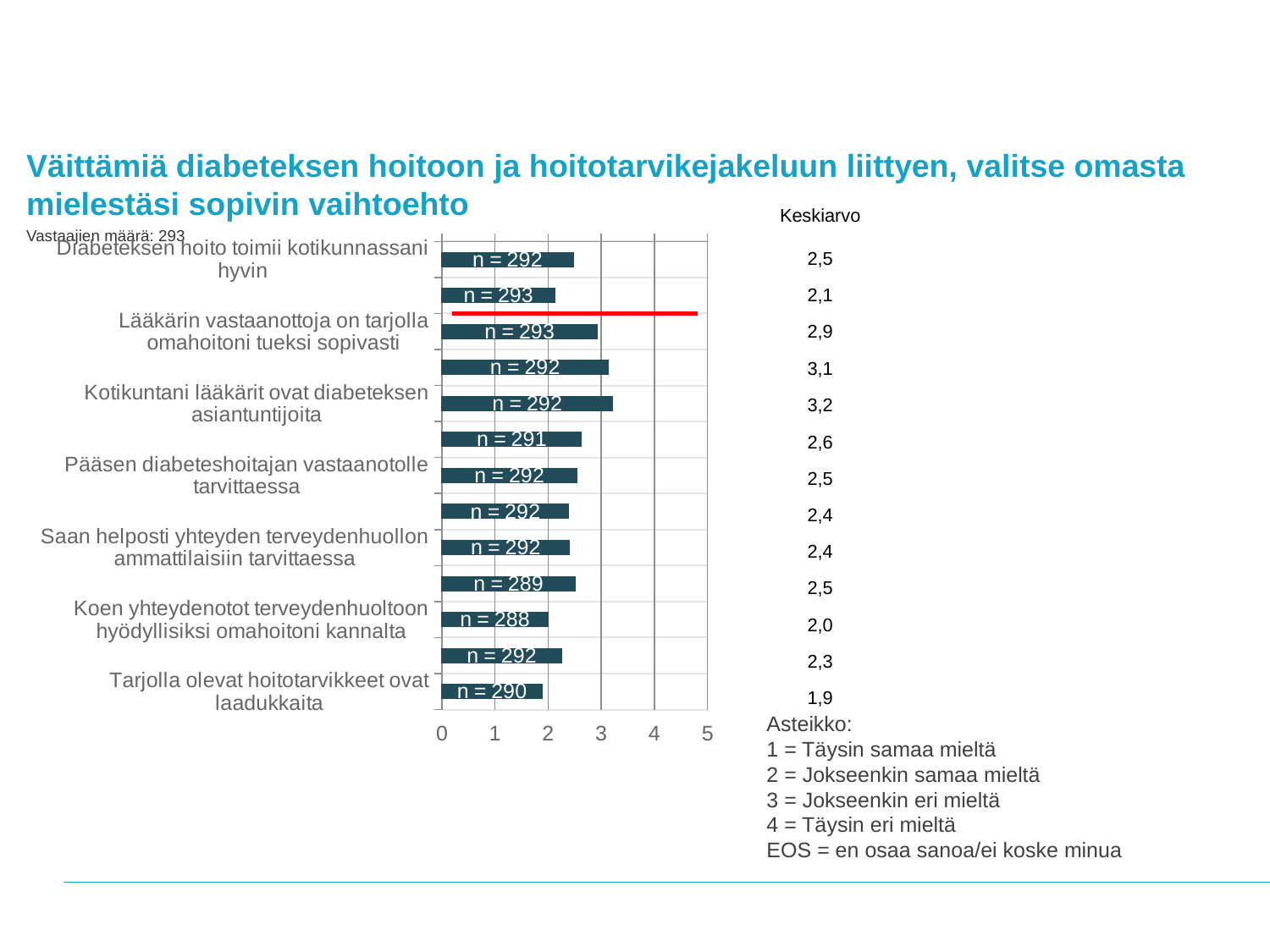

Väittämiä diabeteksen hoitoon ja hoitotarvikejakeluun liittyen, valitse omasta mielestäsi sopivin vaihtoehto

Vastaajien määrä: 293
Keskiarvo

### Chart

| Category | Väittämiä diabeteksen hoitoon ja hoitotarvikejakeluun liittyen, valitse omasta mielestäsi sopivin vaihtoehto | Keskiarvo |
|---|---|---|
| Diabeteksen hoito toimii kotikunnassani hyvin | 2.47260273972603 | 0.5 |
| Diabeteksen hoitotarvikejakelu toimii kotikunnassani hyvin | 2.13651877133106 | 1.5 |
| Lääkärin vastaanottoja on tarjolla omahoitoni tueksi sopivasti | 2.92832764505119 | 2.5 |
| Pääsen diabetekseen erikoistuneen lääkärin vastaanotolle tarvittaessa | 3.13356164383562 | 3.5 |
| Kotikuntani lääkärit ovat diabeteksen asiantuntijoita | 3.21575342465753 | 4.5 |
| Hoitajan vastaanottoaikoja on tarjolla omahoitoni tueksi sopivasti | 2.62886597938144 | 5.5 |
| Pääsen diabeteshoitajan vastaanotolle tarvittaessa | 2.54794520547945 | 6.5 |
| Kotikuntani hoitajat ovat diabeteksen asiantuntijoita | 2.39041095890411 | 7.5 |
| Saan helposti yhteyden terveydenhuollon ammattilaisiin tarvittaessa | 2.4041095890411 | 8.5 |
| Saan terveydenhuollosta tukea omahoitooni, kun tarvitsen | 2.5121107266436 | 9.5 |
| Koen yhteydenotot terveydenhuoltoon hyödyllisiksi omahoitoni kannalta | 2.00347222222222 | 10.5 |
| Hoitotarvikkeiden tilaaminen on helppoa  | 2.25 | 11.5 |
| Tarjolla olevat hoitotarvikkeet ovat laadukkaita | 1.88965517241379 | 12.5 |
2,5
2,1
2,9
3,1
3,2
2,6
2,5
2,4
2,4
2,5
2,0
2,3
1,9
Asteikko:
1 = Täysin samaa mieltä
2 = Jokseenkin samaa mieltä
3 = Jokseenkin eri mieltä
4 = Täysin eri mieltä
EOS = en osaa sanoa/ei koske minua